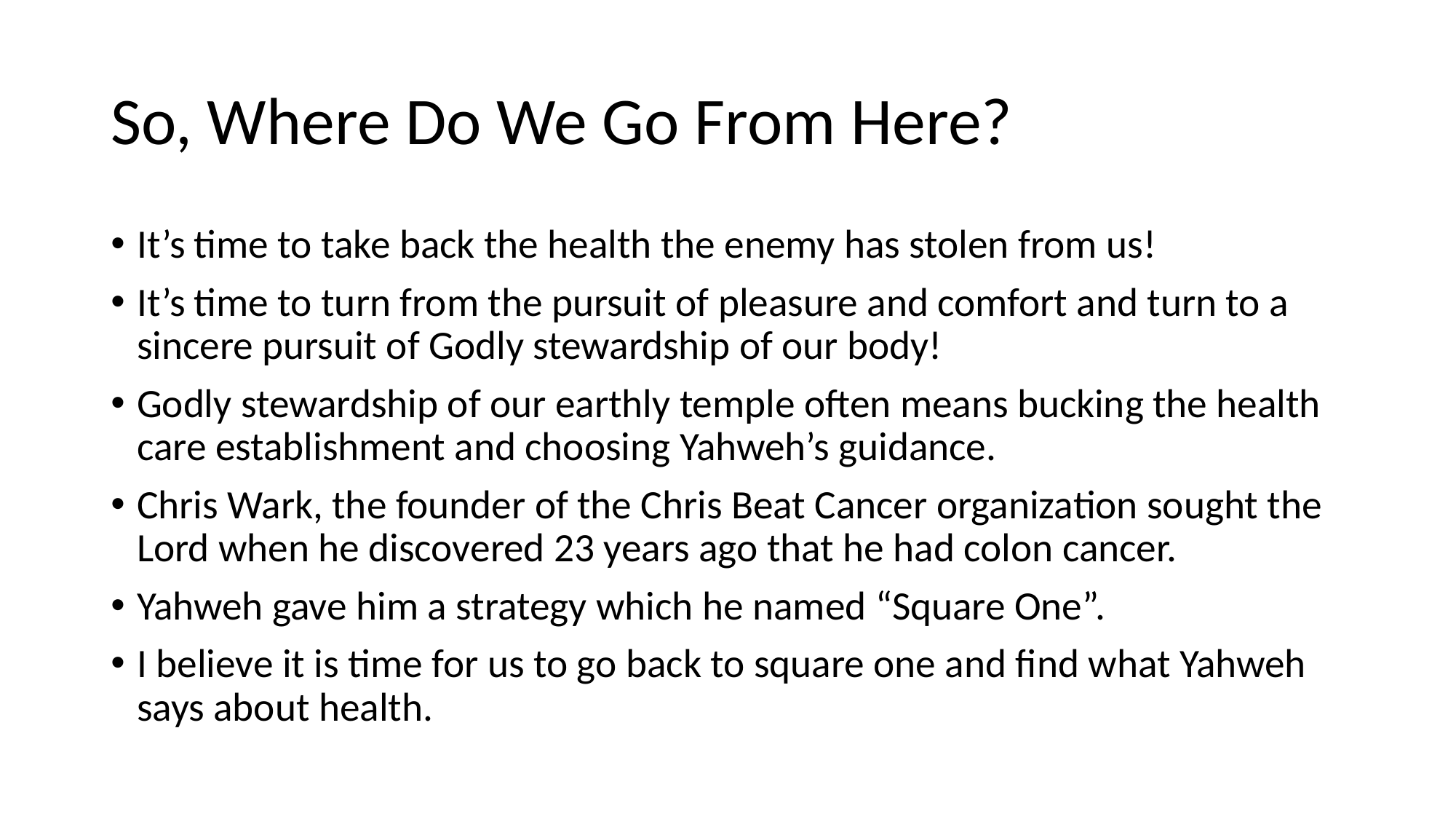

# So, Where Do We Go From Here?
It’s time to take back the health the enemy has stolen from us!
It’s time to turn from the pursuit of pleasure and comfort and turn to a sincere pursuit of Godly stewardship of our body!
Godly stewardship of our earthly temple often means bucking the health care establishment and choosing Yahweh’s guidance.
Chris Wark, the founder of the Chris Beat Cancer organization sought the Lord when he discovered 23 years ago that he had colon cancer.
Yahweh gave him a strategy which he named “Square One”.
I believe it is time for us to go back to square one and find what Yahweh says about health.